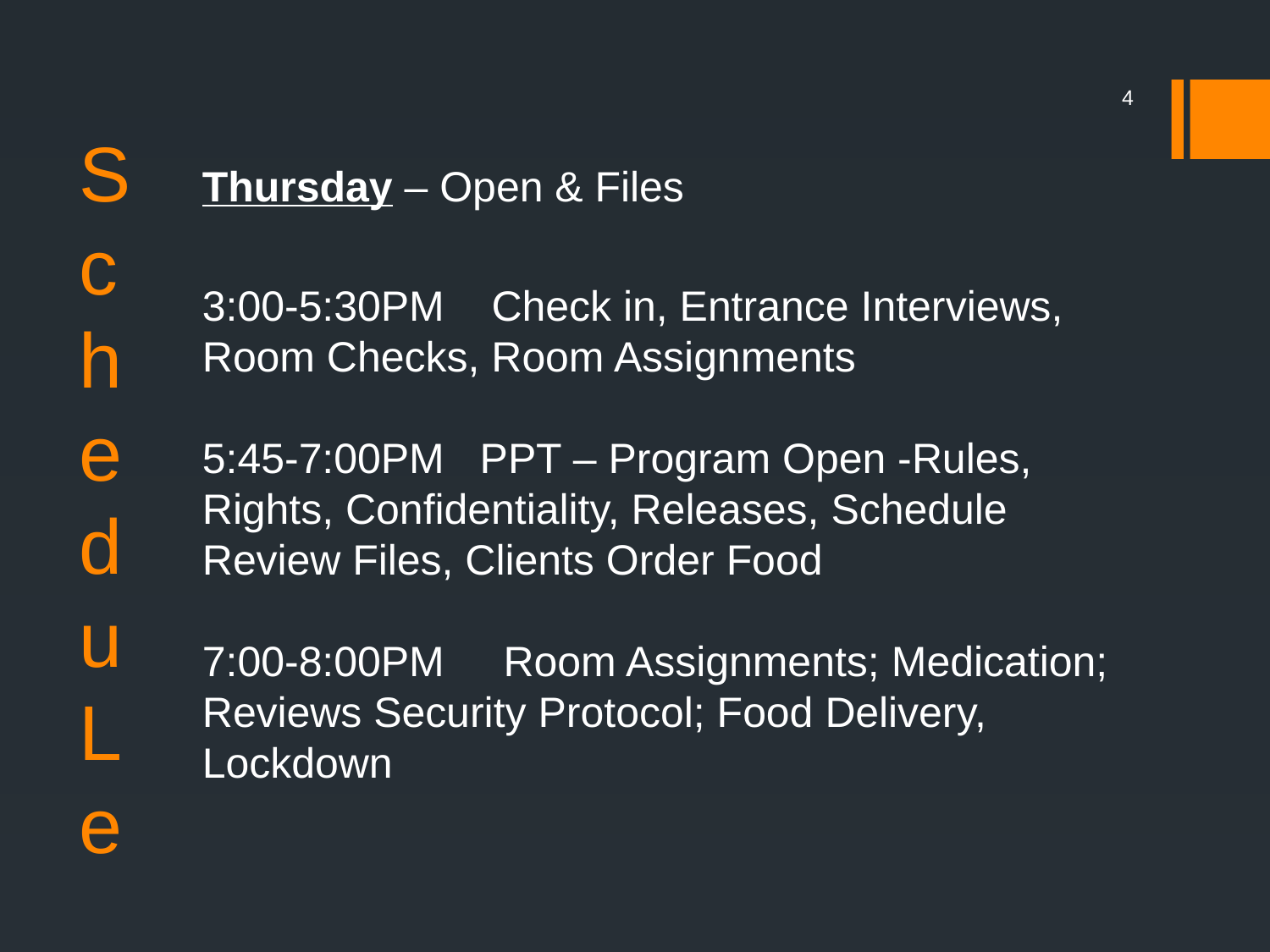

4
Schedu
L
e
Thursday – Open & Files
3:00-5:30PM    Check in, Entrance Interviews, Room Checks, Room Assignments
5:45-7:00PM	  PPT – Program Open -Rules, Rights, Confidentiality, Releases, Schedule Review Files, Clients Order Food
7:00-8:00PM     Room Assignments; Medication; Reviews Security Protocol; Food Delivery, Lockdown